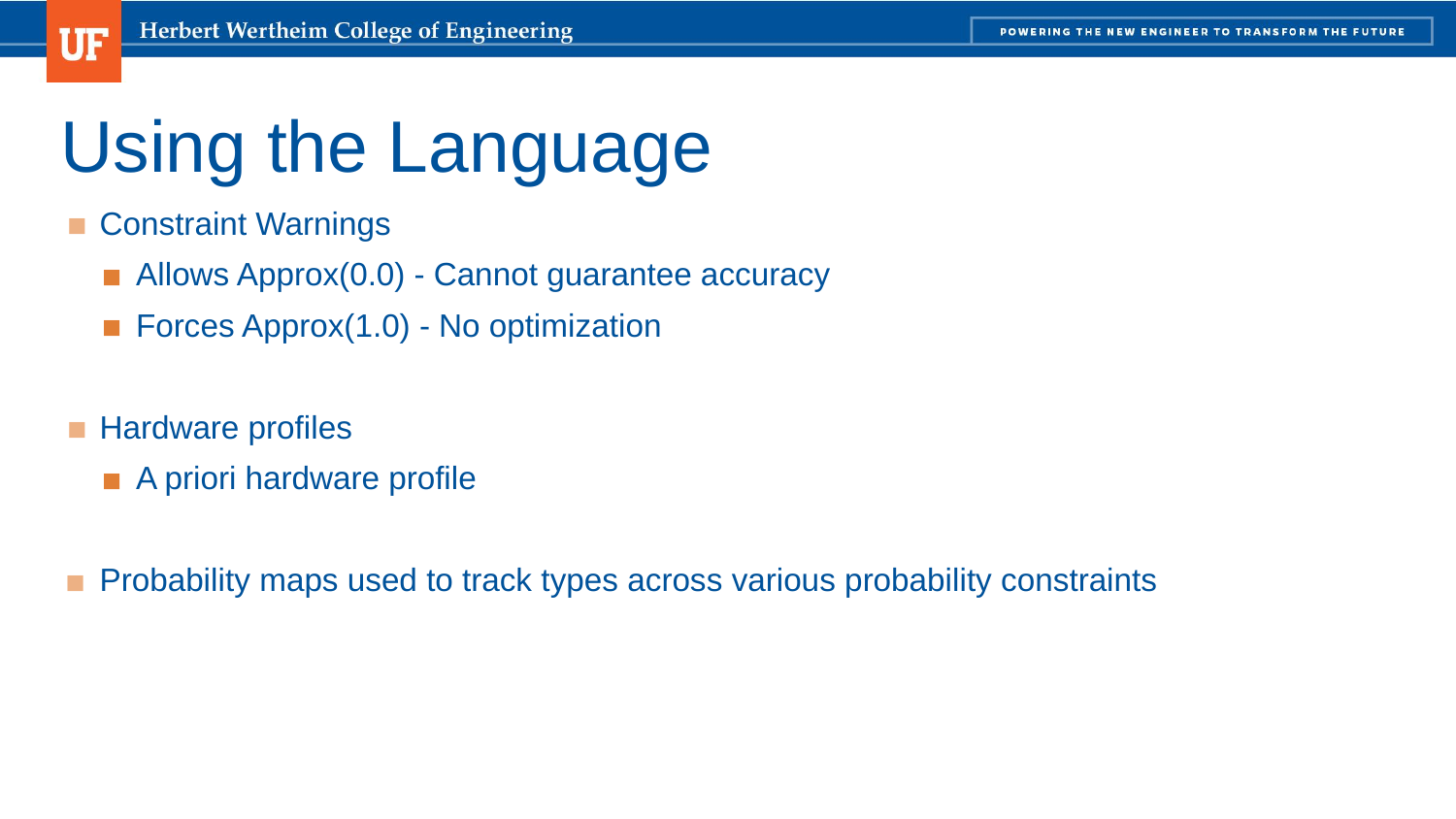

# Using the Language
Constraint Warnings
Allows Approx(0.0) - Cannot guarantee accuracy
Forces Approx(1.0) - No optimization

Hardware profiles
A priori hardware profile

Probability maps used to track types across various probability constraints